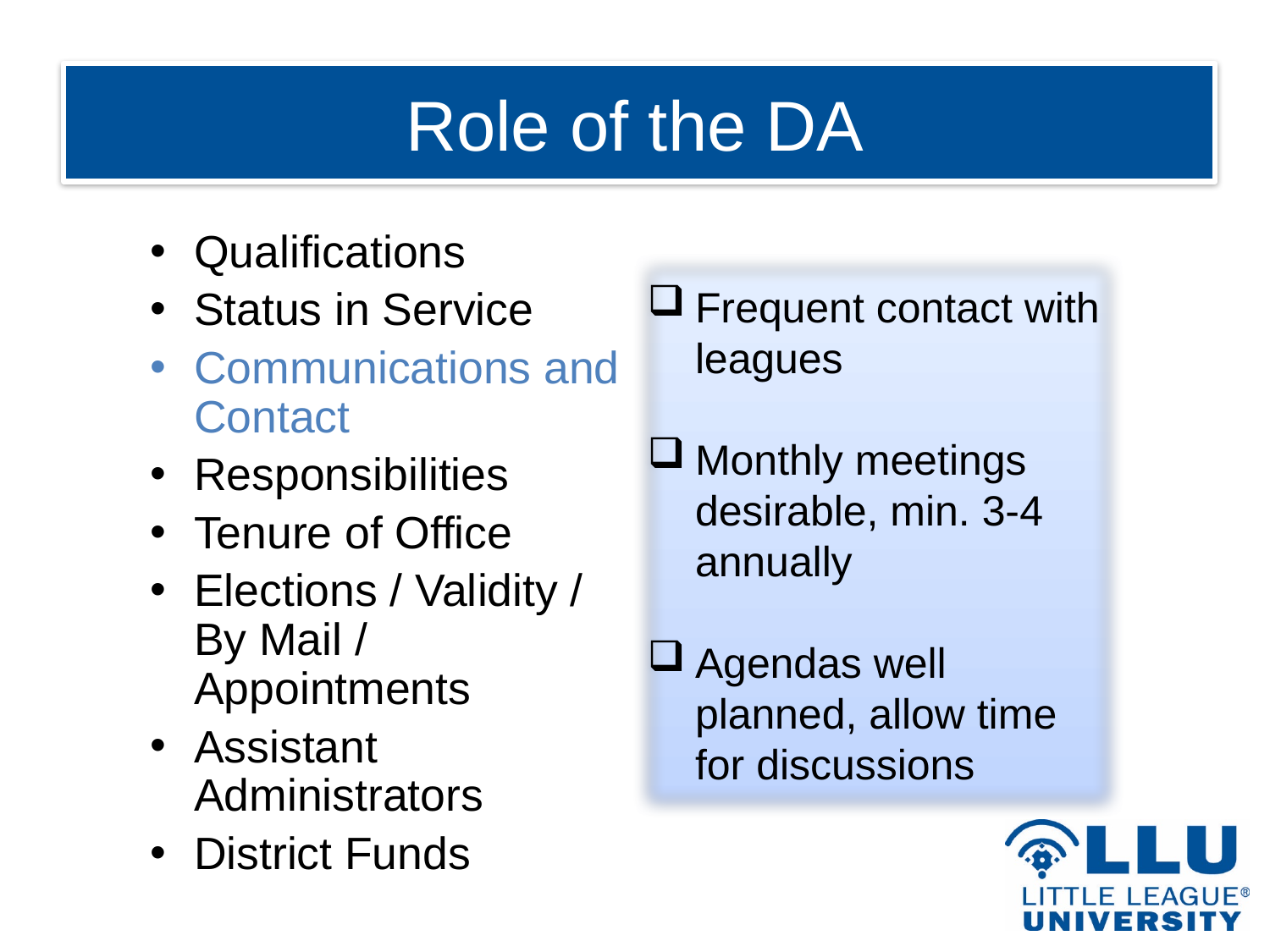

# Role of the DA
Qualifications
Status in Service
Communications and Contact
Responsibilities
Tenure of Office
Elections / Validity / By Mail / Appointments
Assistant Administrators
District Funds

Frequent contact with leagues

Monthly meetings desirable, min. 3-4 annually

Agendas well planned, allow time for discussions